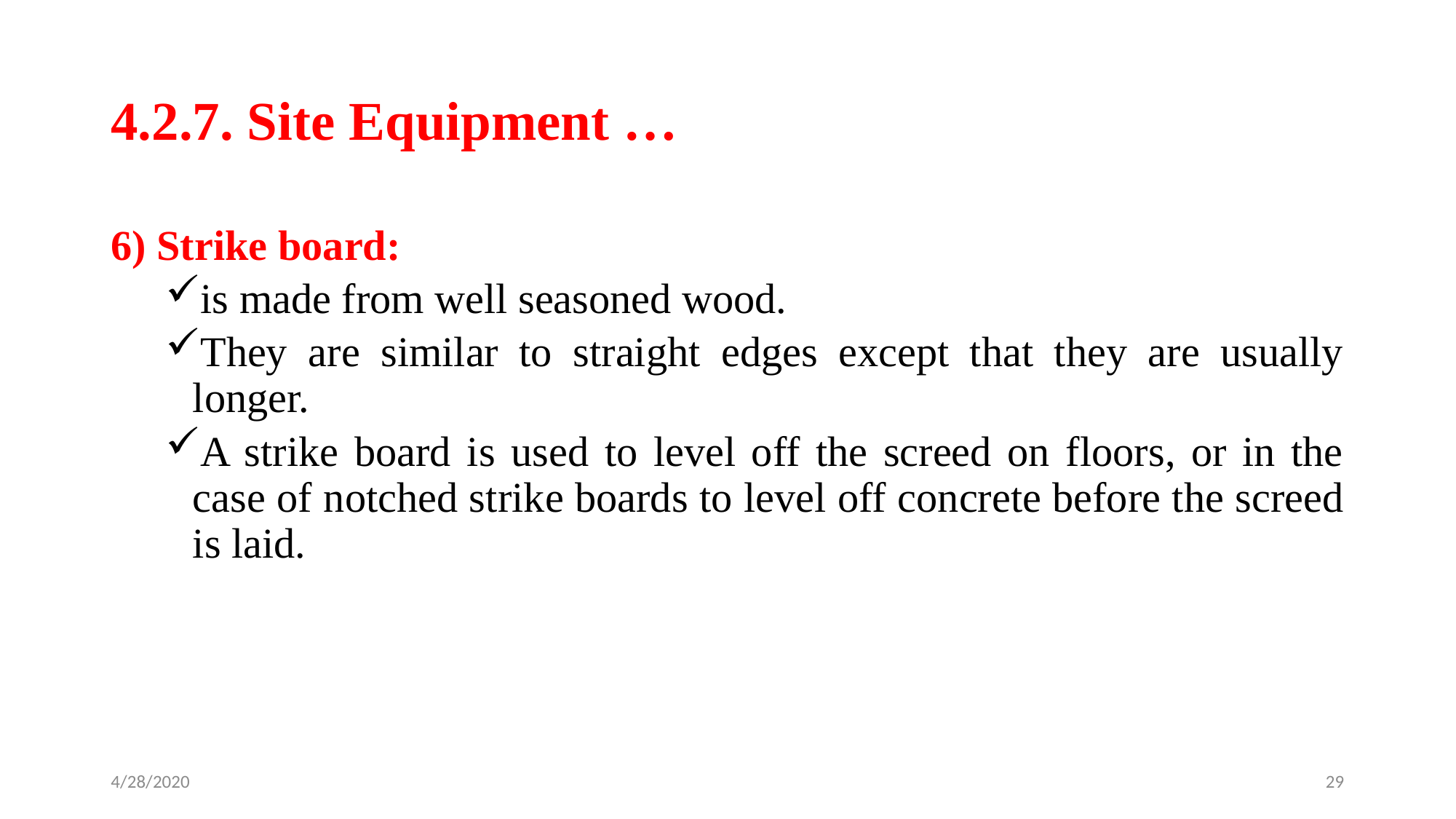

# 4.2.7. Site Equipment …
6) Strike board:
is made from well seasoned wood.
They are similar to straight edges except that they are usually longer.
A strike board is used to level off the screed on floors, or in the case of notched strike boards to level off concrete before the screed is laid.
4/28/2020
29